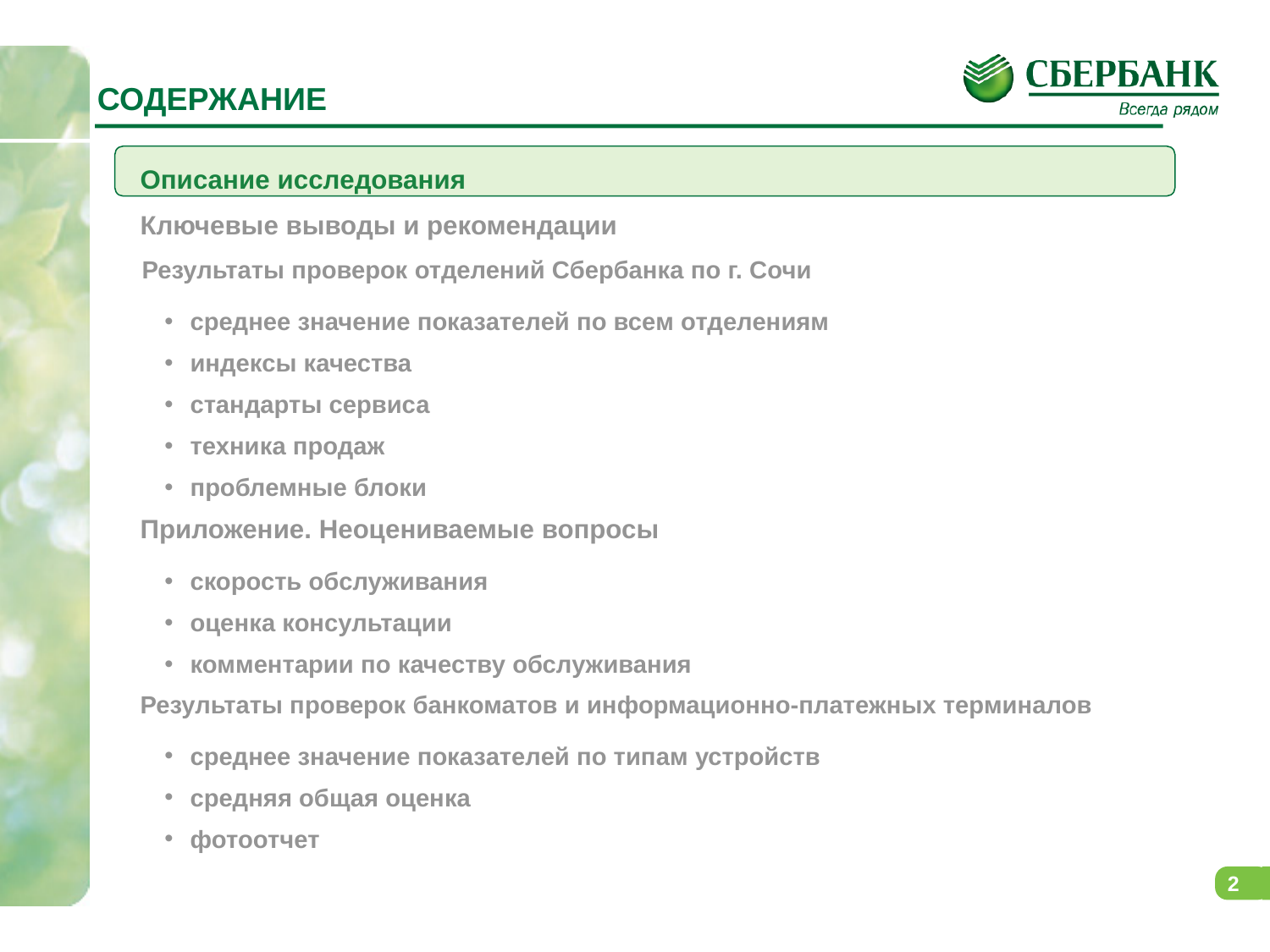

СОДЕРЖАНИЕ

Описание исследования
Ключевые выводы и рекомендации
Результаты проверок отделений Сбербанка по г. Сочи
среднее значение показателей по всем отделениям
индексы качества
стандарты сервиса
техника продаж
проблемные блоки
Приложение. Неоцениваемые вопросы
скорость обслуживания
оценка консультации
комментарии по качеству обслуживания
Результаты проверок банкоматов и информационно-платежных терминалов
среднее значение показателей по типам устройств
средняя общая оценка
фотоотчет